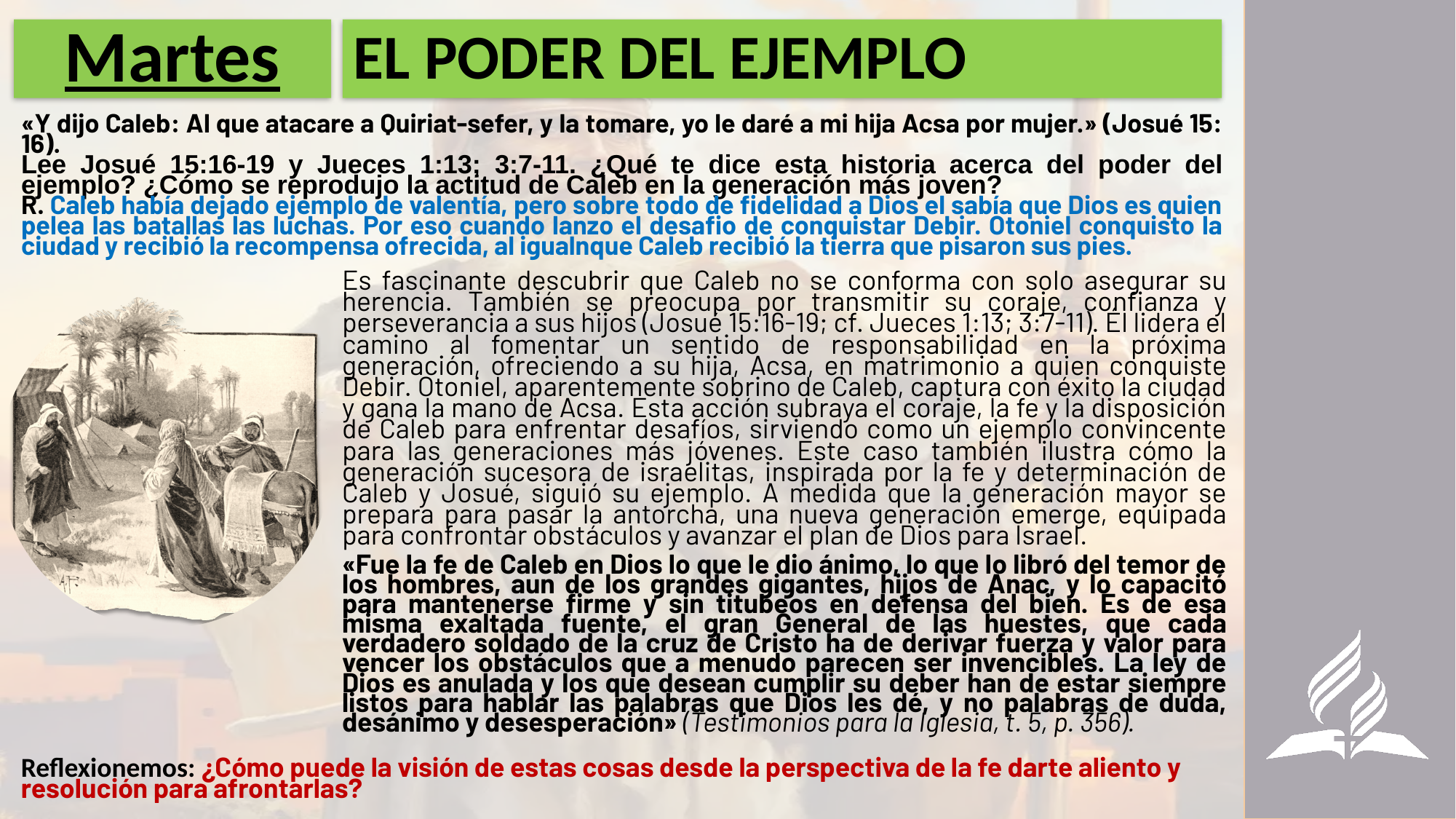

# Martes
EL PODER DEL EJEMPLO
«Y dijo Caleb: Al que atacare a Quiriat-sefer, y la tomare, yo le daré a mi hija Acsa por mujer.» (Josué 15: 16).
Lee Josué 15:16-19 y Jueces 1:13; 3:7-11. ¿Qué te dice esta historia acerca del poder del ejemplo? ¿Cómo se reprodujo la actitud de Caleb en la generación más joven?
R. Caleb había dejado ejemplo de valentía, pero sobre todo de fidelidad a Dios el sabía que Dios es quien pelea las batallas las luchas. Por eso cuando lanzo el desafio de conquistar Debir. Otoniel conquisto la ciudad y recibió la recompensa ofrecida, al igualnque Caleb recibió la tierra que pisaron sus pies.

Es fascinante descubrir que Caleb no se conforma con solo asegurar su herencia. También se preocupa por transmitir su coraje, confianza y perseverancia a sus hijos (Josué 15:16-19; cf. Jueces 1:13; 3:7-11). Él lidera el camino al fomentar un sentido de responsabilidad en la próxima generación, ofreciendo a su hija, Acsa, en matrimonio a quien conquiste Debir. Otoniel, aparentemente sobrino de Caleb, captura con éxito la ciudad y gana la mano de Acsa. Esta acción subraya el coraje, la fe y la disposición de Caleb para enfrentar desafíos, sirviendo como un ejemplo convincente para las generaciones más jóvenes. Este caso también ilustra cómo la generación sucesora de israelitas, inspirada por la fe y determinación de Caleb y Josué, siguió su ejemplo. A medida que la generación mayor se prepara para pasar la antorcha, una nueva generación emerge, equipada para confrontar obstáculos y avanzar el plan de Dios para Israel.
«Fue la fe de Caleb en Dios lo que le dio ánimo, lo que lo libró del temor de los hombres, aun de los grandes gigantes, hijos de Anac, y lo capacitó para mantenerse firme y sin titubeos en defensa del bien. Es de esa misma exaltada fuente, el gran General de las huestes, que cada verdadero soldado de la cruz de Cristo ha de derivar fuerza y valor para vencer los obstáculos que a menudo parecen ser invencibles. La ley de Dios es anulada y los que desean cumplir su deber han de estar siempre listos para hablar las palabras que Dios les dé, y no palabras de duda, desánimo y desesperación» (Testimonios para la Iglesia, t. 5, p. 356).

Reflexionemos: ¿Cómo puede la visión de estas cosas desde la perspectiva de la fe darte aliento y
resolución para afrontarlas?